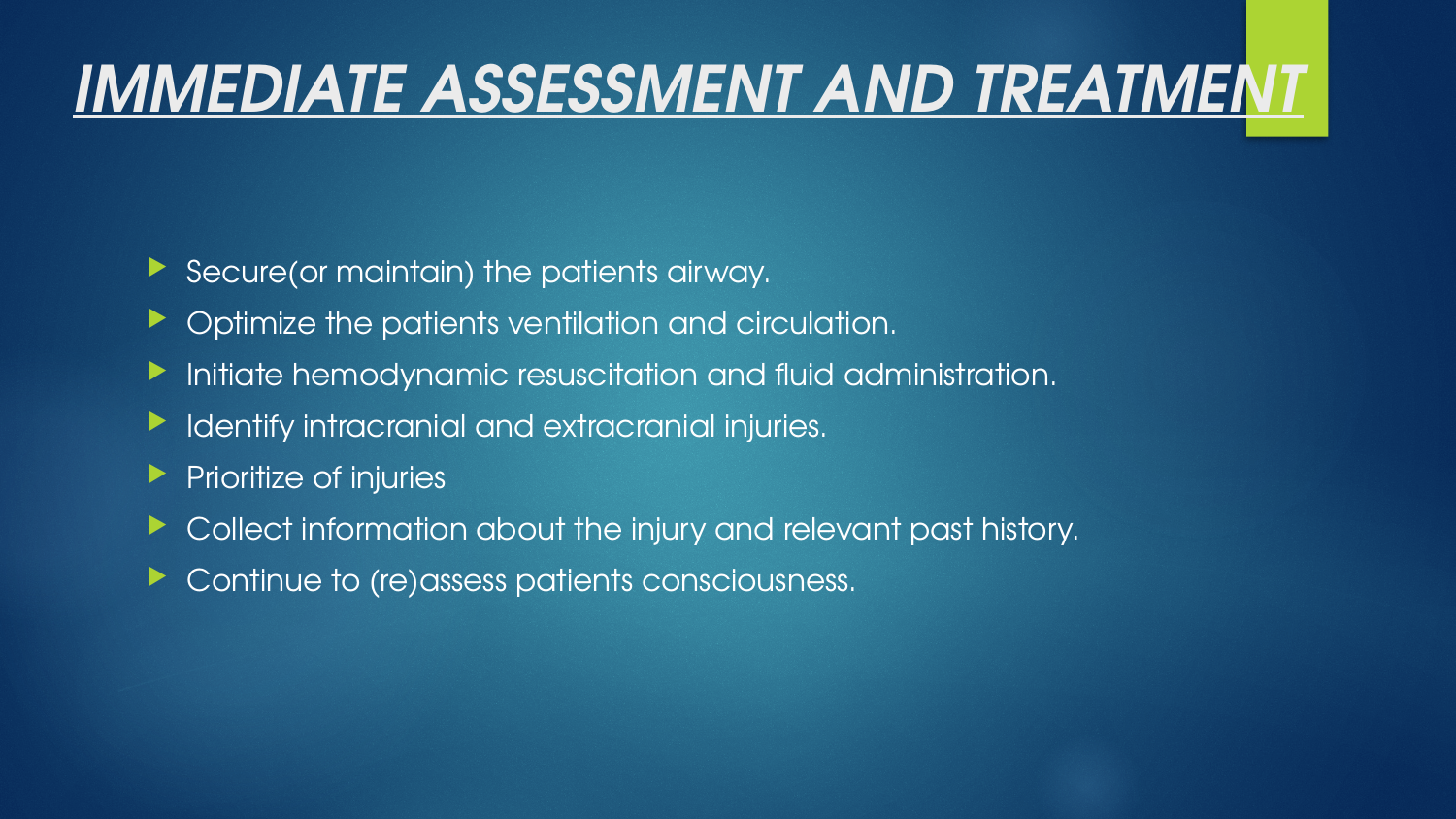

# IMMEDIATE ASSESSMENT AND TREATMENT
Secure(or maintain) the patients airway.
Optimize the patients ventilation and circulation.
Initiate hemodynamic resuscitation and fluid administration.
Identify intracranial and extracranial injuries.
Prioritize of injuries
Collect information about the injury and relevant past history.
Continue to (re)assess patients consciousness.